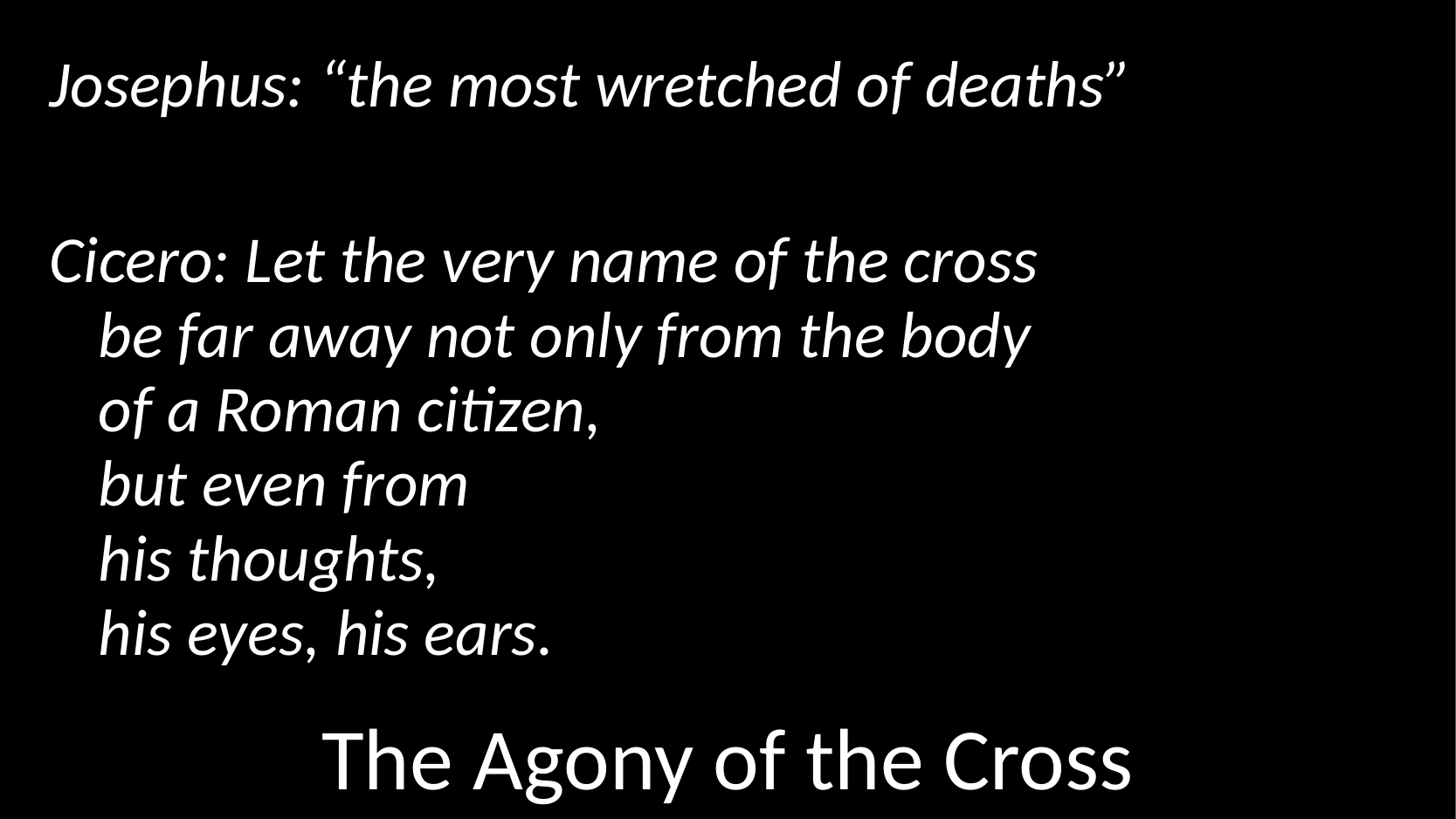

Josephus: “the most wretched of deaths”

Cicero: Let the very name of the cross
be far away not only from the body
of a Roman citizen,
but even from
his thoughts,
his eyes, his ears.

# The Agony of the Cross